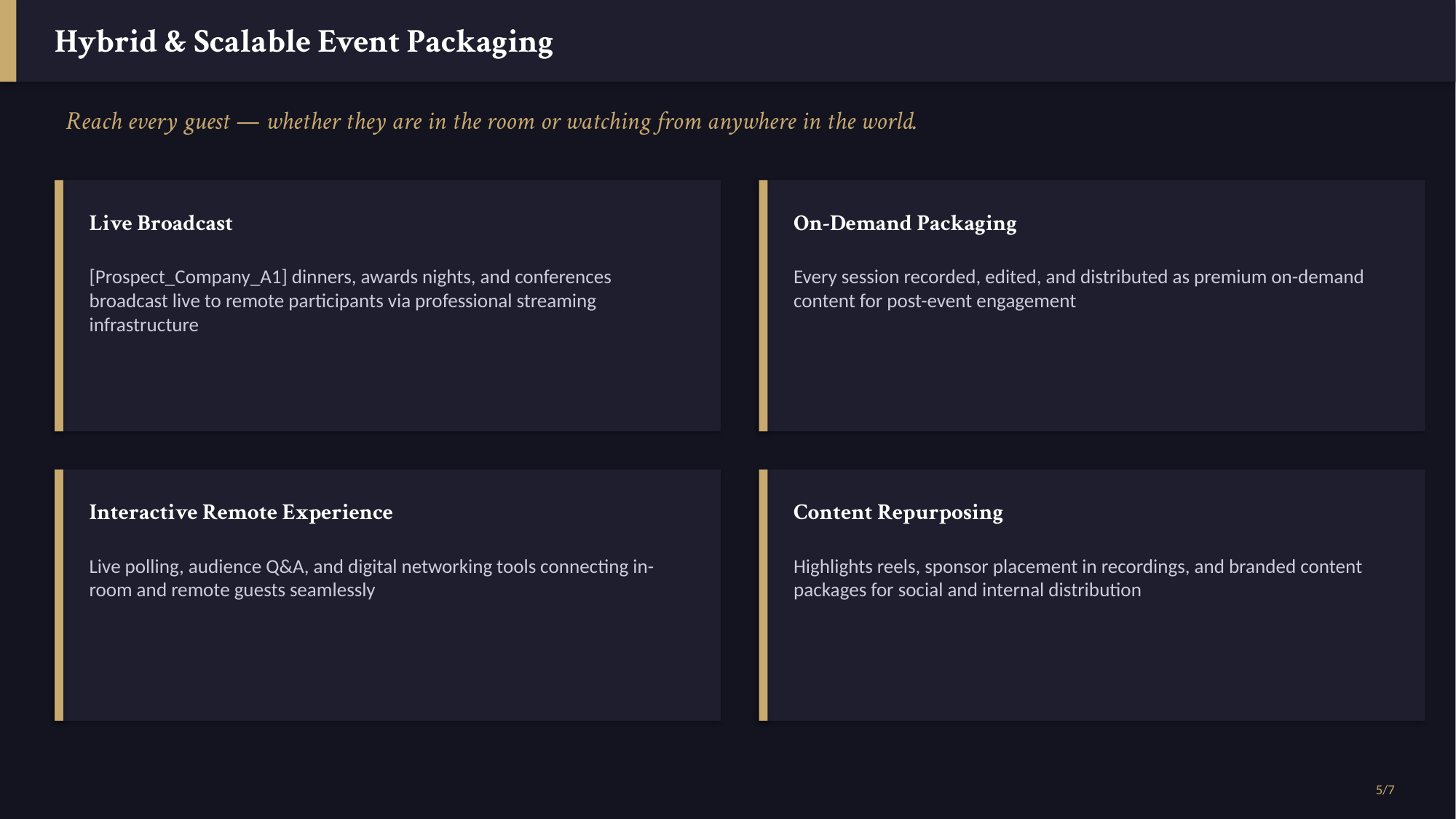

Hybrid & Scalable Event Packaging
Reach every guest — whether they are in the room or watching from anywhere in the world.

Live Broadcast
On-Demand Packaging
[Prospect_Company_A1] dinners, awards nights, and conferences broadcast live to remote participants via professional streaming infrastructure
Every session recorded, edited, and distributed as premium on-demand content for post-event engagement

Interactive Remote Experience
Content Repurposing
Live polling, audience Q&A, and digital networking tools connecting in-room and remote guests seamlessly
Highlights reels, sponsor placement in recordings, and branded content packages for social and internal distribution
5/7